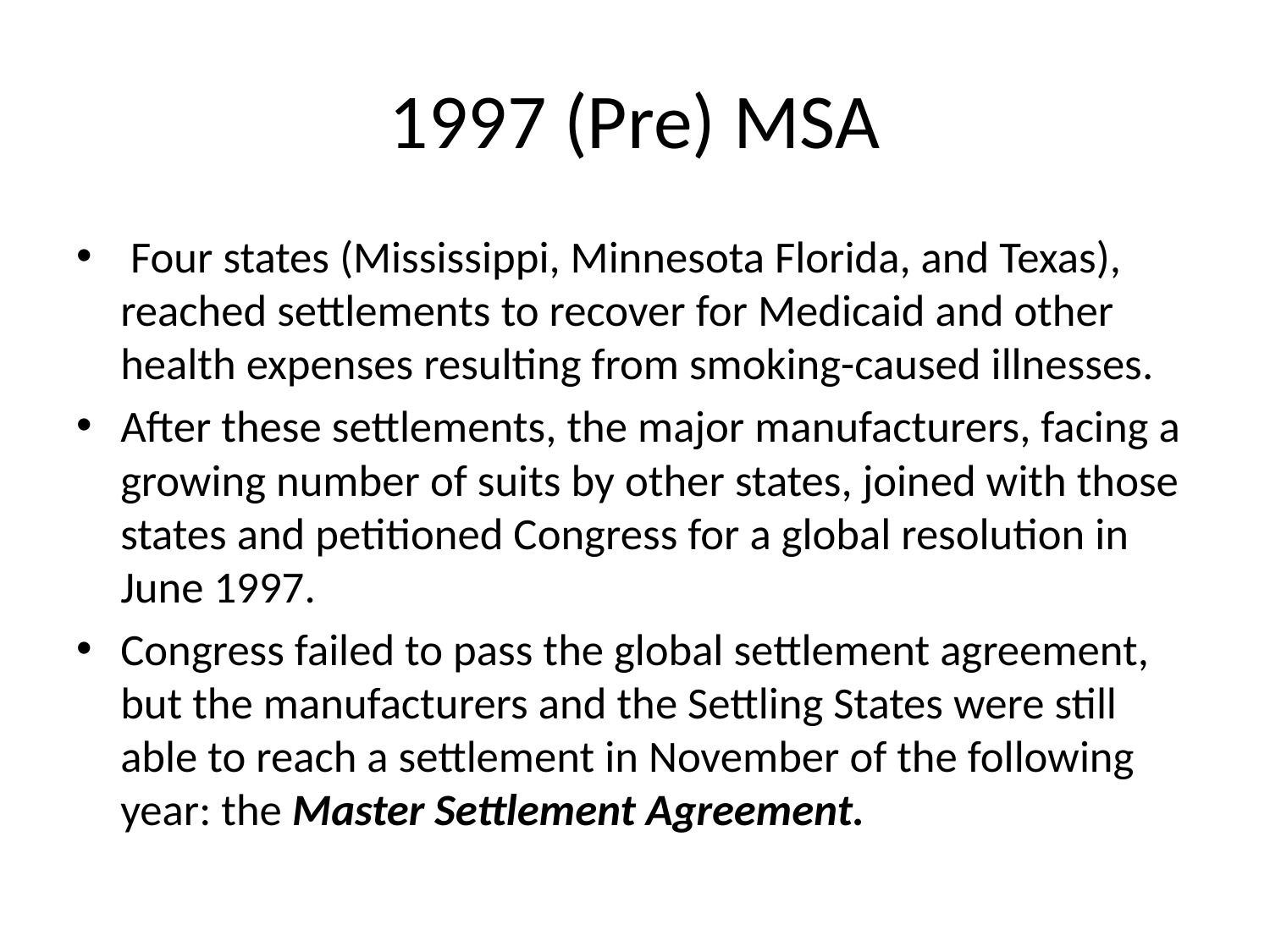

# 1997 (Pre) MSA
 Four states (Mississippi, Minnesota Florida, and Texas), reached settlements to recover for Medicaid and other health expenses resulting from smoking-caused illnesses.
After these settlements, the major manufacturers, facing a growing number of suits by other states, joined with those states and petitioned Congress for a global resolution in June 1997.
Congress failed to pass the global settlement agreement, but the manufacturers and the Settling States were still able to reach a settlement in November of the following year: the Master Settlement Agreement.